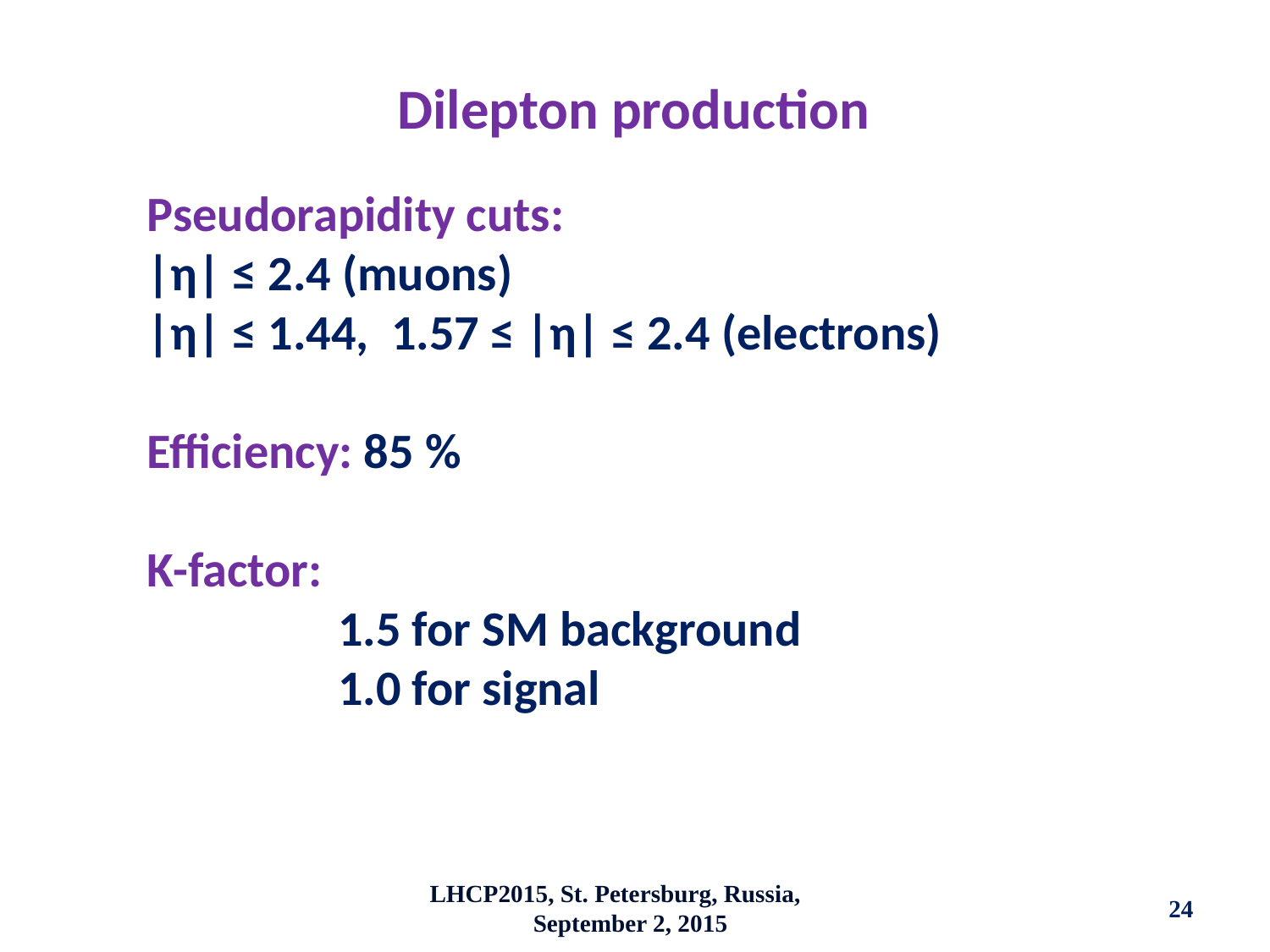

Dilepton production
Pseudorapidity cuts:
|η| ≤ 2.4 (muons)
|η| ≤ 1.44,  1.57 ≤ |η| ≤ 2.4 (electrons)

Efficiency: 85 %

K-factor:
                 1.5 for SM background
                 1.0 for signal
LHCP2015, St. Petersburg, Russia,      September 2, 2015
24